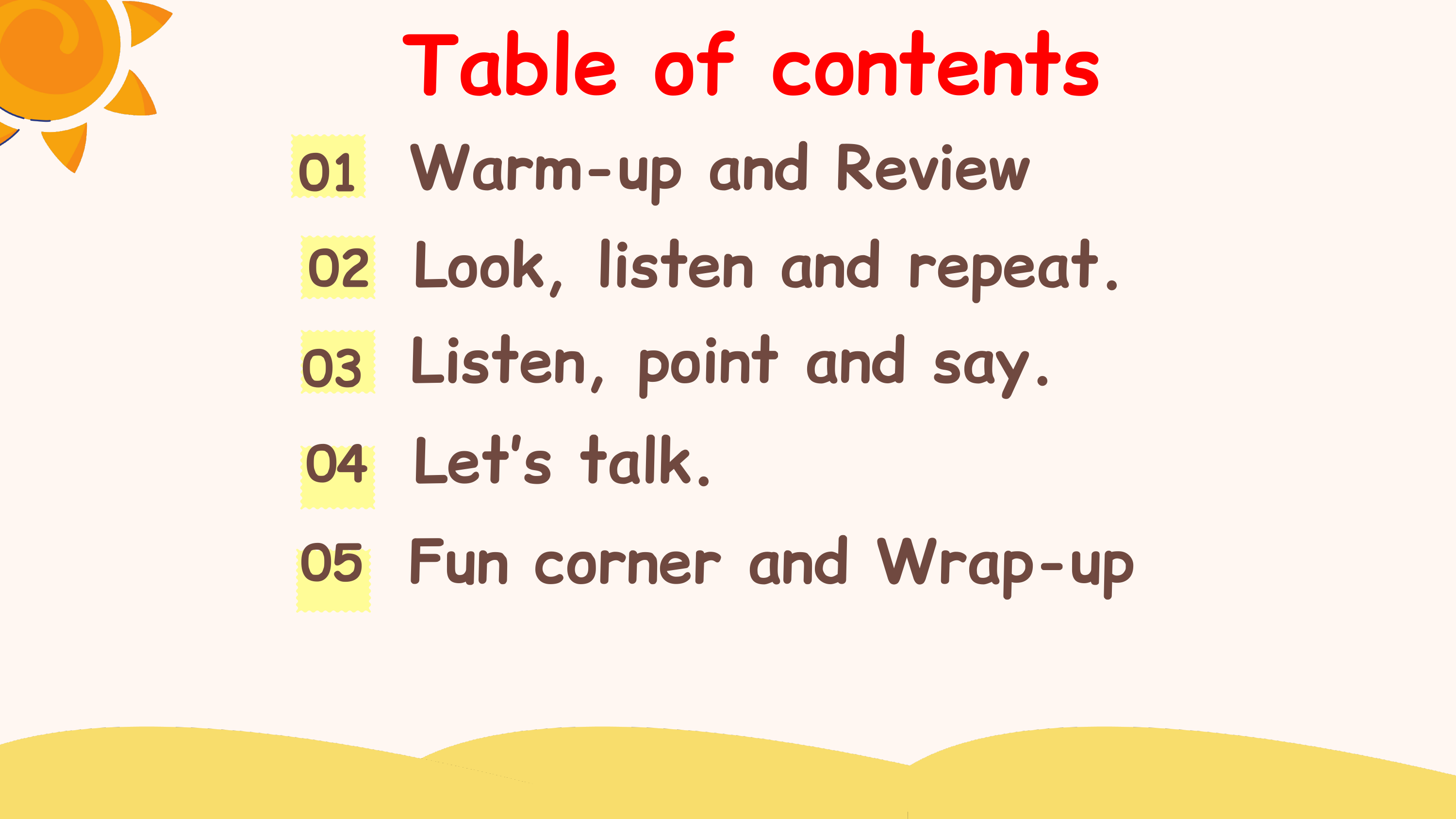

# Table of contents
01

Warm-up and Review
Look, listen and repeat.
02

Listen, point and say.
03

Let’s talk.
04

05

Fun corner and Wrap-up